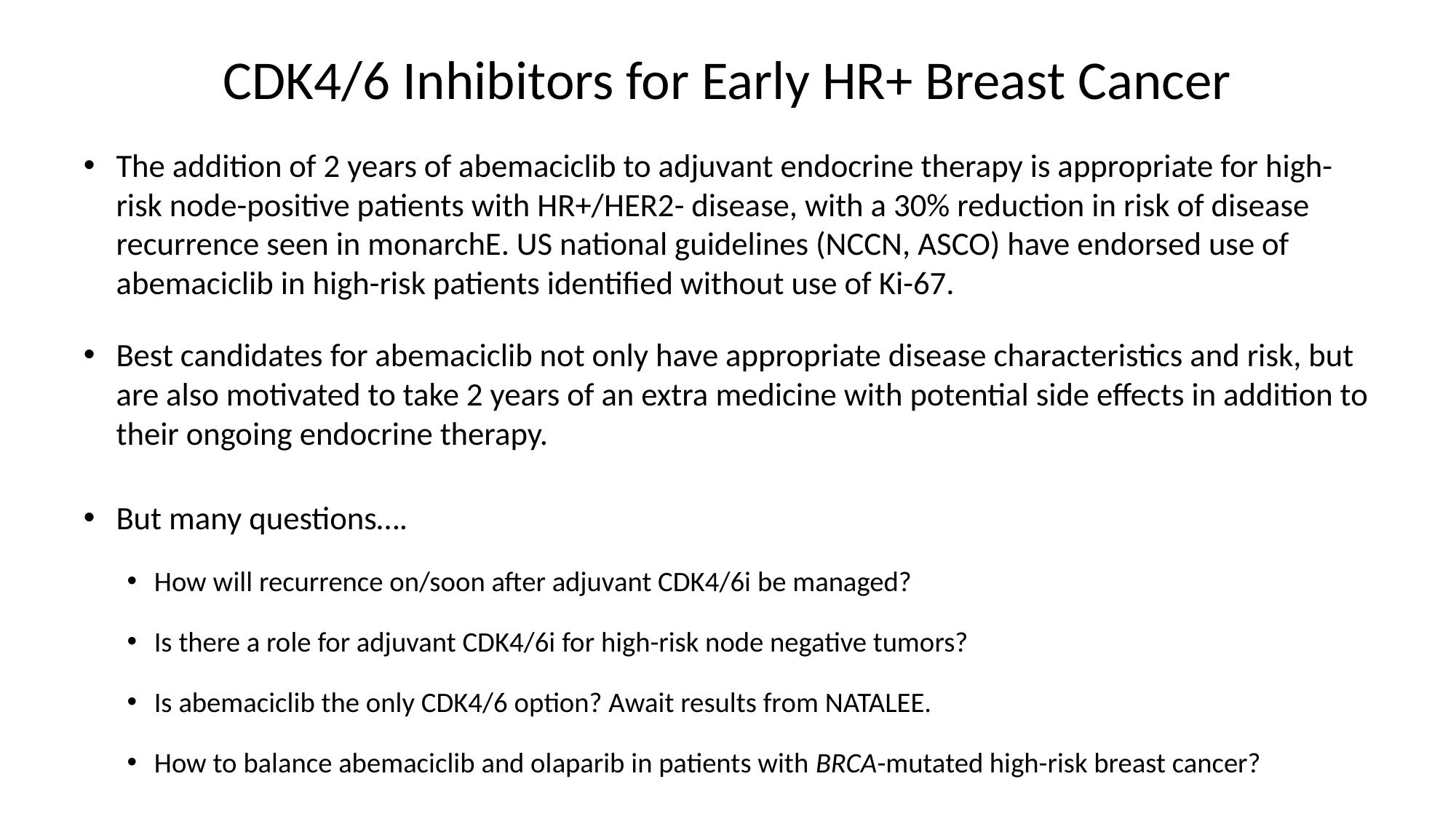

# CDK4/6 Inhibitors for Early HR+ Breast Cancer
The addition of 2 years of abemaciclib to adjuvant endocrine therapy is appropriate for high-risk node-positive patients with HR+/HER2- disease, with a 30% reduction in risk of disease recurrence seen in monarchE. US national guidelines (NCCN, ASCO) have endorsed use of abemaciclib in high-risk patients identified without use of Ki-67.
Best candidates for abemaciclib not only have appropriate disease characteristics and risk, but are also motivated to take 2 years of an extra medicine with potential side effects in addition to their ongoing endocrine therapy.

But many questions….
How will recurrence on/soon after adjuvant CDK4/6i be managed?
Is there a role for adjuvant CDK4/6i for high-risk node negative tumors?
Is abemaciclib the only CDK4/6 option? Await results from NATALEE.
How to balance abemaciclib and olaparib in patients with BRCA-mutated high-risk breast cancer?